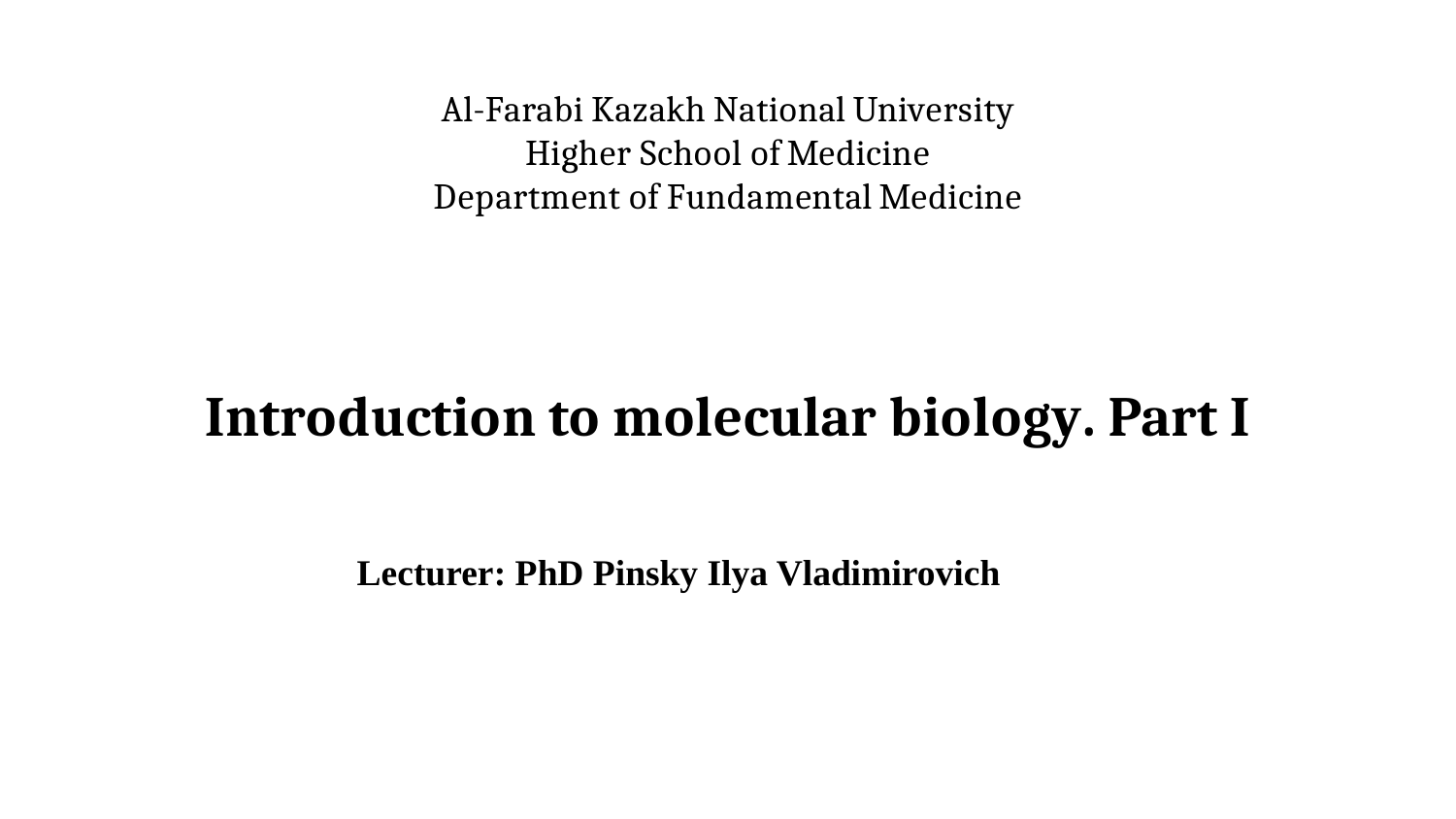

# Al-Farabi Kazakh National University
Higher School of Medicine
Department of Fundamental Medicine

Introduction to molecular biology. Part I

Lecturer: PhD Pinsky Ilya Vladimirovich